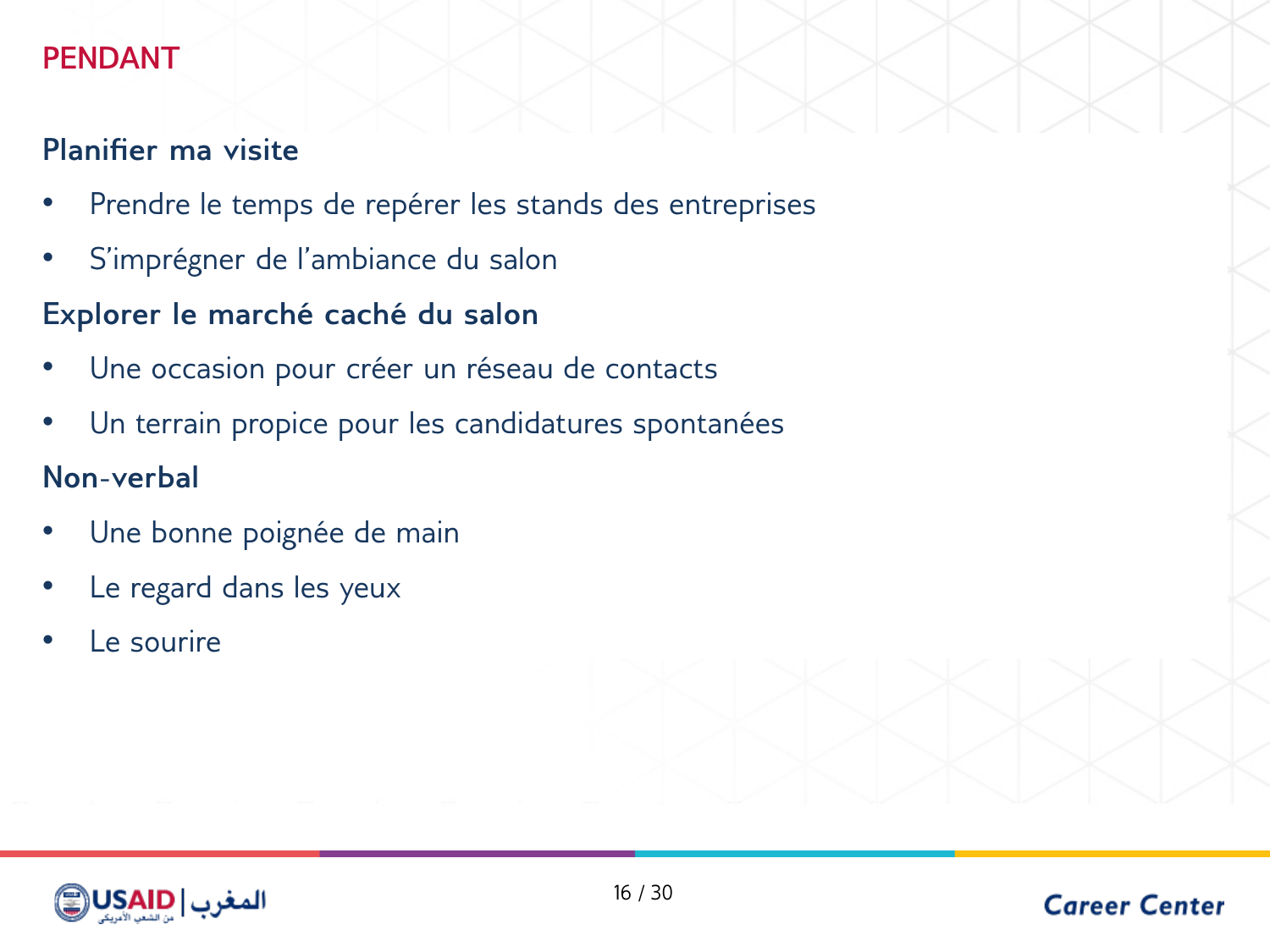

PENDANT

Planifier ma visite
Prendre le temps de repérer les stands des entreprises
S’imprégner de l’ambiance du salon
Explorer le marché caché du salon
Une occasion pour créer un réseau de contacts
Un terrain propice pour les candidatures spontanées
Non-verbal
Une bonne poignée de main
Le regard dans les yeux
Le sourire
16 / 30